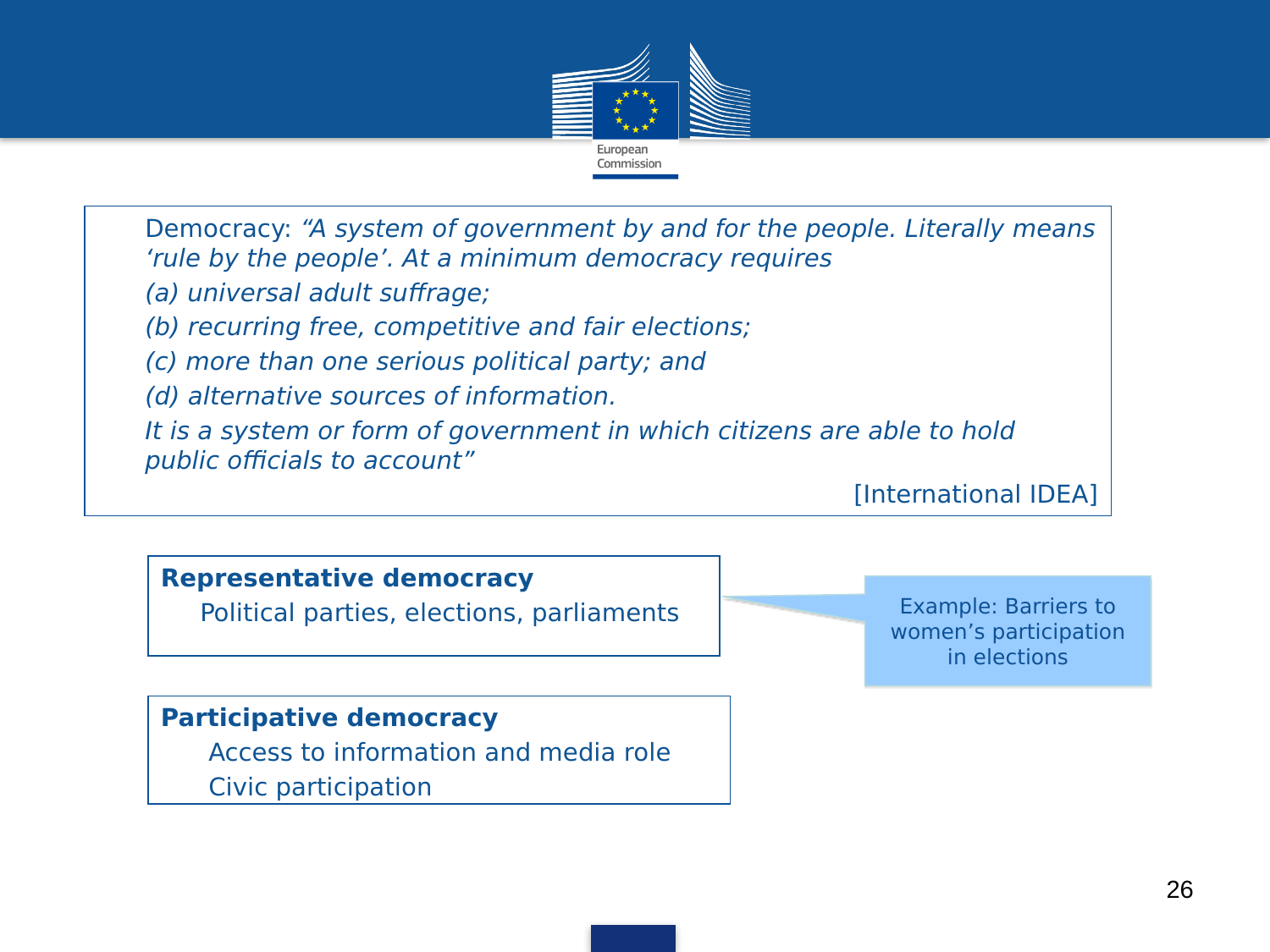

Democracy: “A system of government by and for the people. Literally means ‘rule by the people’. At a minimum democracy requires
(a) universal adult suffrage;
(b) recurring free, competitive and fair elections;
(c) more than one serious political party; and
(d) alternative sources of information.
It is a system or form of government in which citizens are able to hold public officials to account”
 [International IDEA]
Representative democracy
     Political parties, elections, parliaments

Example: Barriers to women’s participation in elections
Participative democracy
Access to information and media role
Civic participation

26